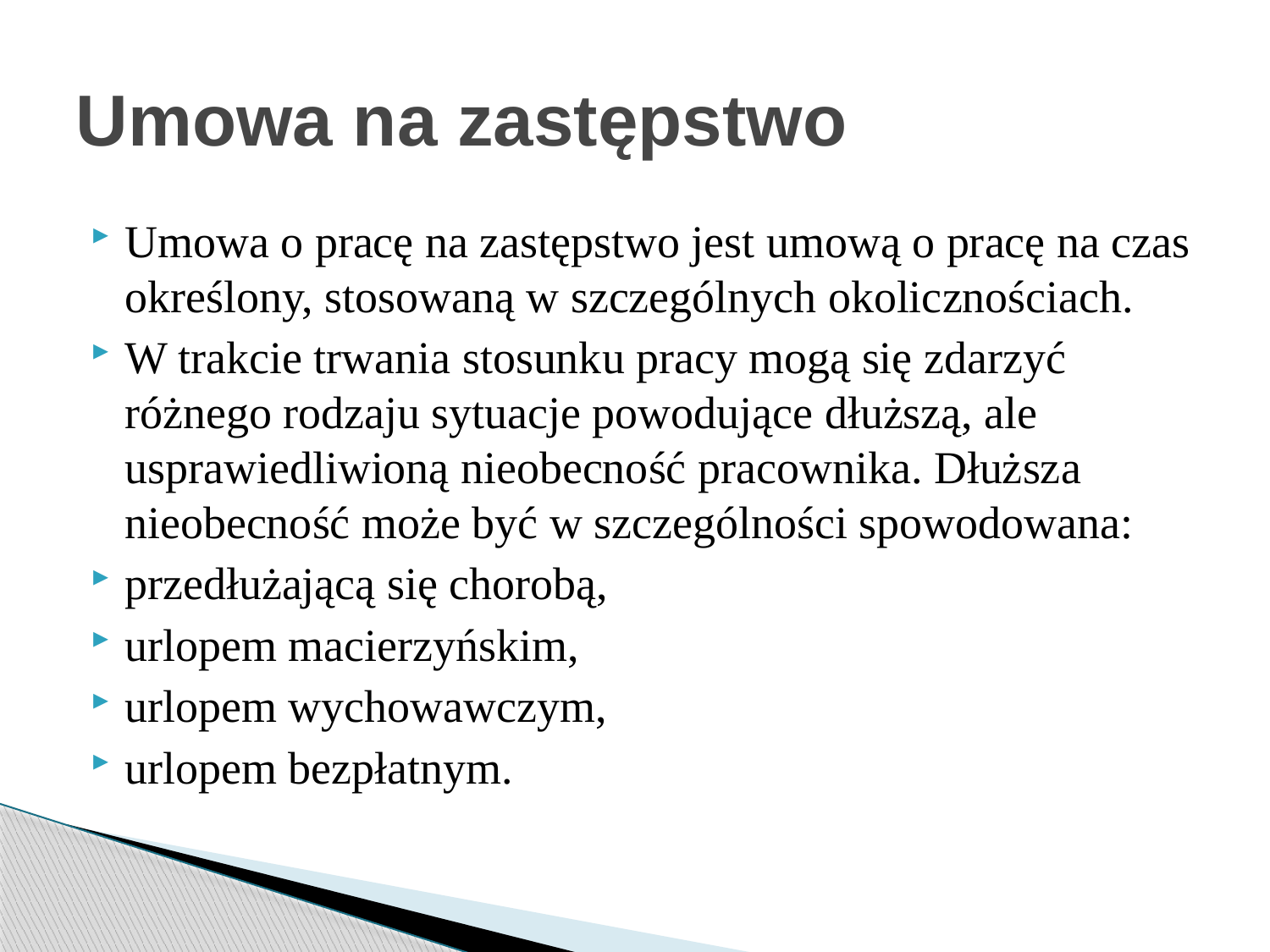

# Umowa na zastępstwo
Umowa o pracę na zastępstwo jest umową o pracę na czas określony, stosowaną w szczególnych okolicznościach.
W trakcie trwania stosunku pracy mogą się zdarzyć różnego rodzaju sytuacje powodujące dłuższą, ale usprawiedliwioną nieobecność pracownika. Dłuższa nieobecność może być w szczególności spowodowana:
przedłużającą się chorobą,
urlopem macierzyńskim,
urlopem wychowawczym,
urlopem bezpłatnym.